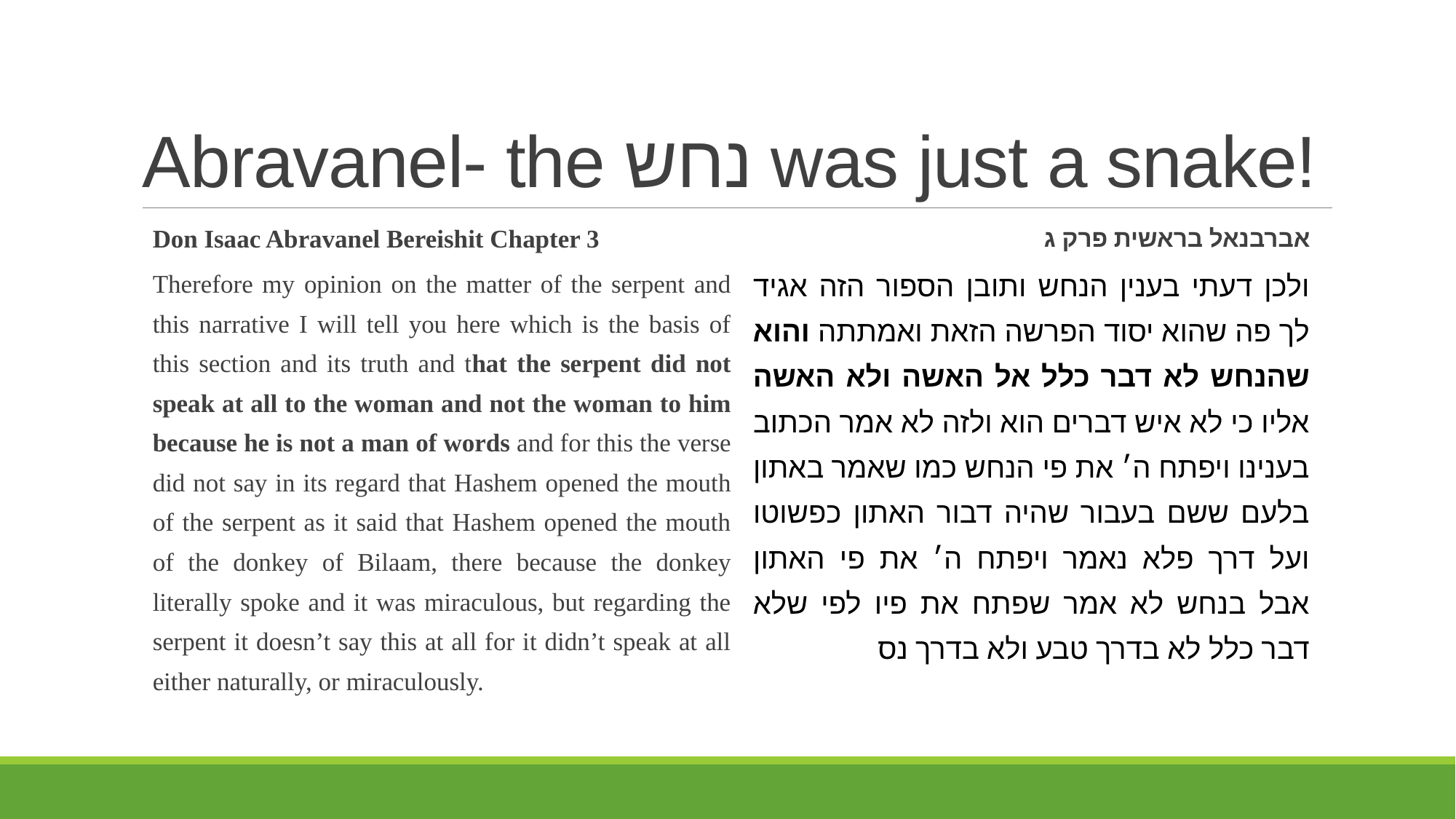

# Abravanel- the נחש was just a snake!
Don Isaac Abravanel Bereishit Chapter 3
Therefore my opinion on the matter of the serpent and this narrative I will tell you here which is the basis of this section and its truth and that the serpent did not speak at all to the woman and not the woman to him because he is not a man of words and for this the verse did not say in its regard that Hashem opened the mouth of the serpent as it said that Hashem opened the mouth of the donkey of Bilaam, there because the donkey literally spoke and it was miraculous, but regarding the serpent it doesn’t say this at all for it didn’t speak at all either naturally, or miraculously.
אברבנאל בראשית פרק ג
ולכן דעתי בענין הנחש ותובן הספור הזה אגיד לך פה שהוא יסוד הפרשה הזאת ואמתתה והוא שהנחש לא דבר כלל אל האשה ולא האשה אליו כי לא איש דברים הוא ולזה לא אמר הכתוב בענינו ויפתח ה׳ את פי הנחש כמו שאמר באתון בלעם ששם בעבור שהיה דבור האתון כפשוטו ועל דרך פלא נאמר ויפתח ה׳ את פי האתון אבל בנחש לא אמר שפתח את פיו לפי שלא דבר כלל לא בדרך טבע ולא בדרך נס